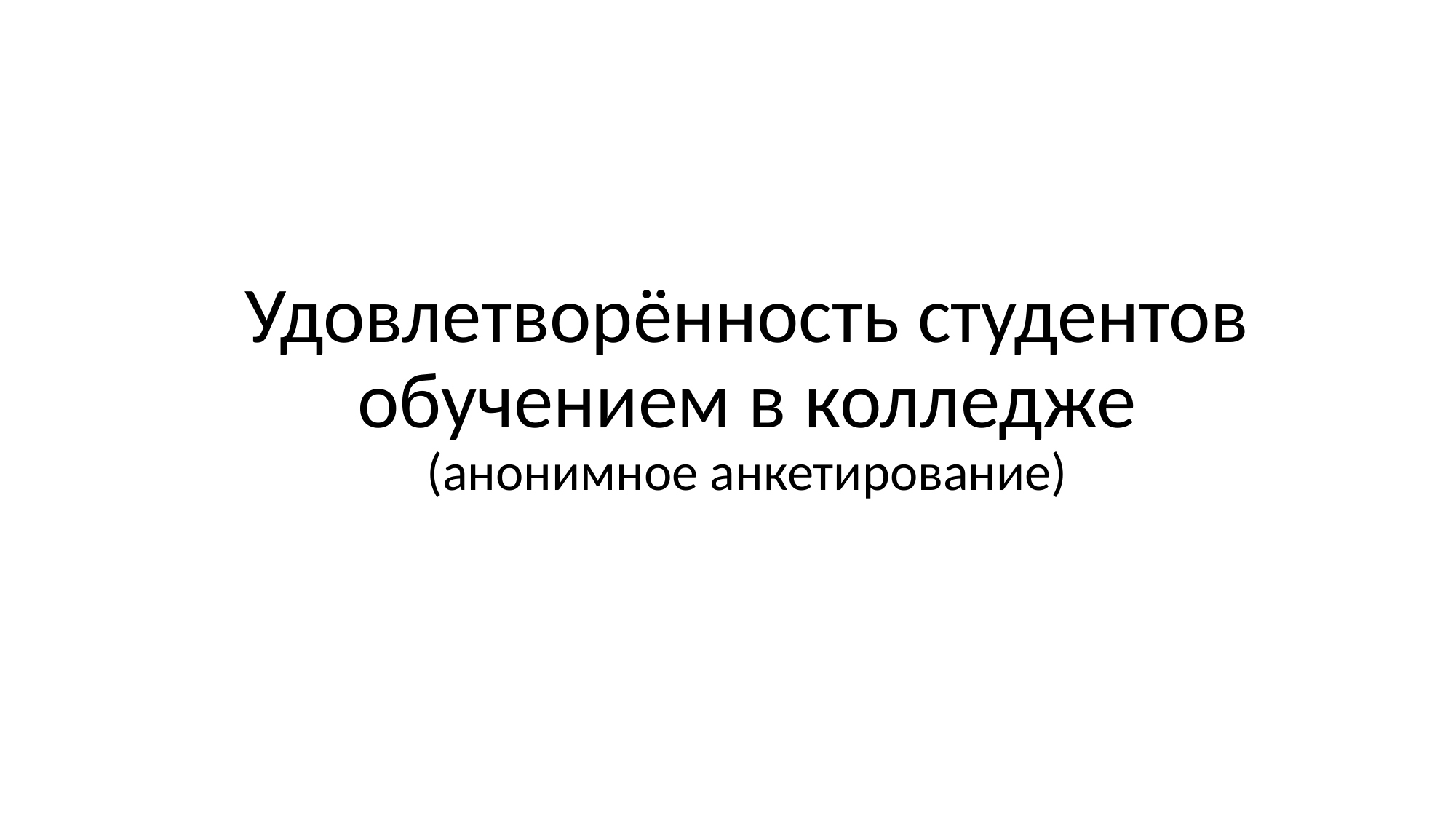

# Удовлетворённость студентов обучением в колледже (анонимное анкетирование)